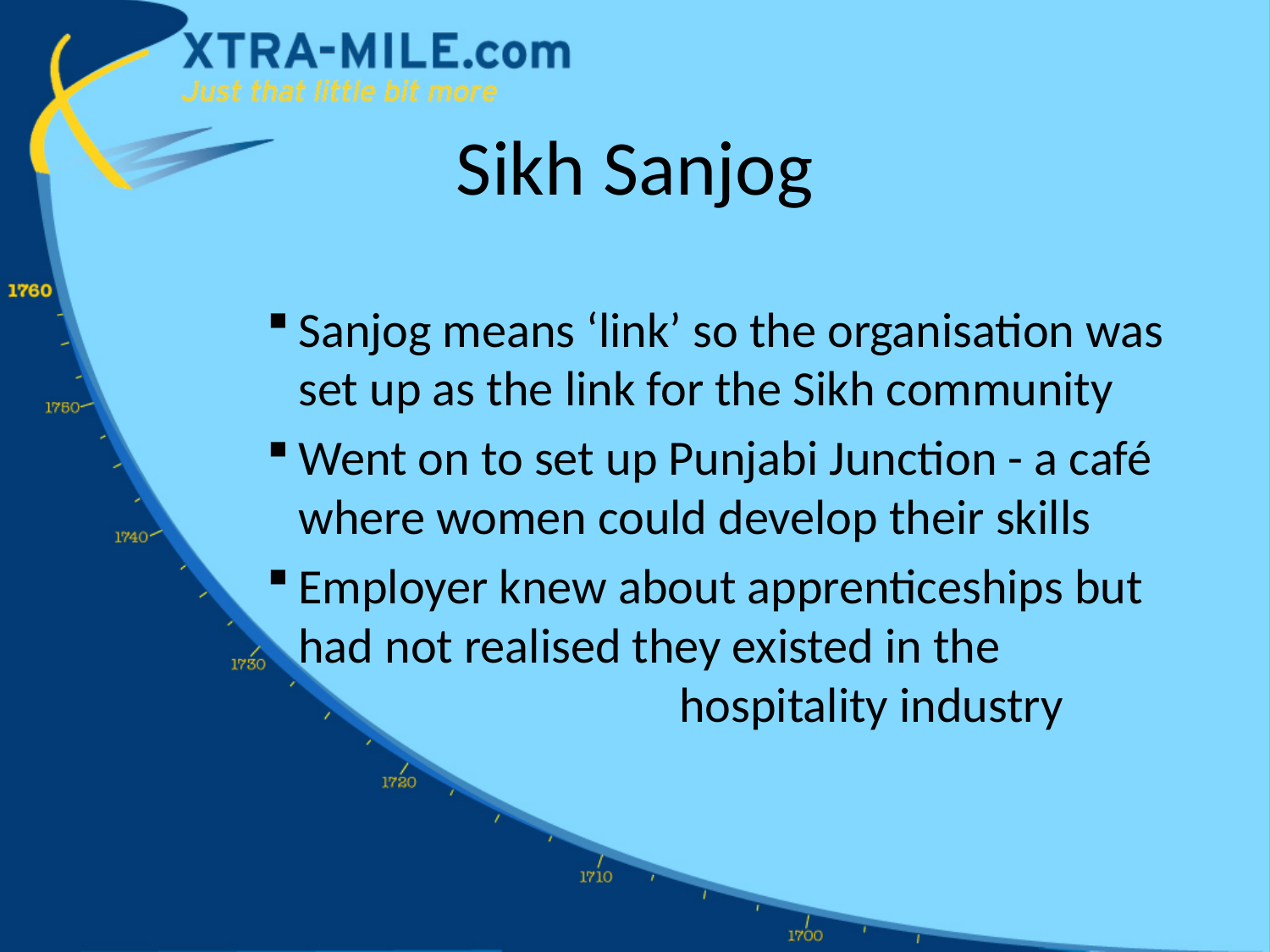

# Sikh Sanjog

Sanjog means ‘link’ so the organisation was set up as the link for the Sikh community
Went on to set up Punjabi Junction - a café where women could develop their skills
Employer knew about apprenticeships but had not realised they existed in the 			   		hospitality industry